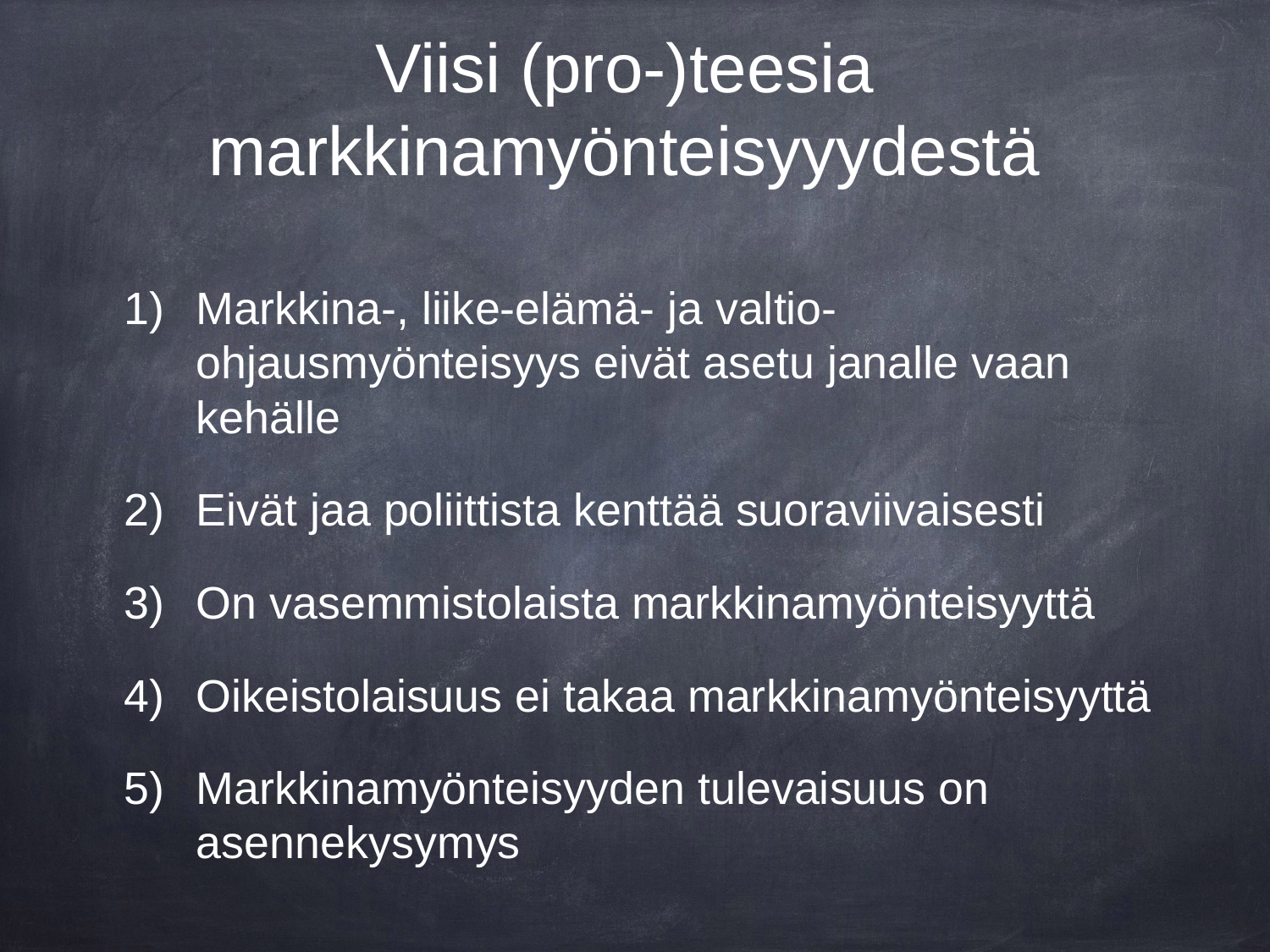

# Viisi (pro-)teesia markkinamyönteisyyydestä

Markkina-, liike-elämä- ja valtio-ohjausmyönteisyys eivät asetu janalle vaan kehälle
Eivät jaa poliittista kenttää suoraviivaisesti
On vasemmistolaista markkinamyönteisyyttä
Oikeistolaisuus ei takaa markkinamyönteisyyttä
Markkinamyönteisyyden tulevaisuus on asennekysymys